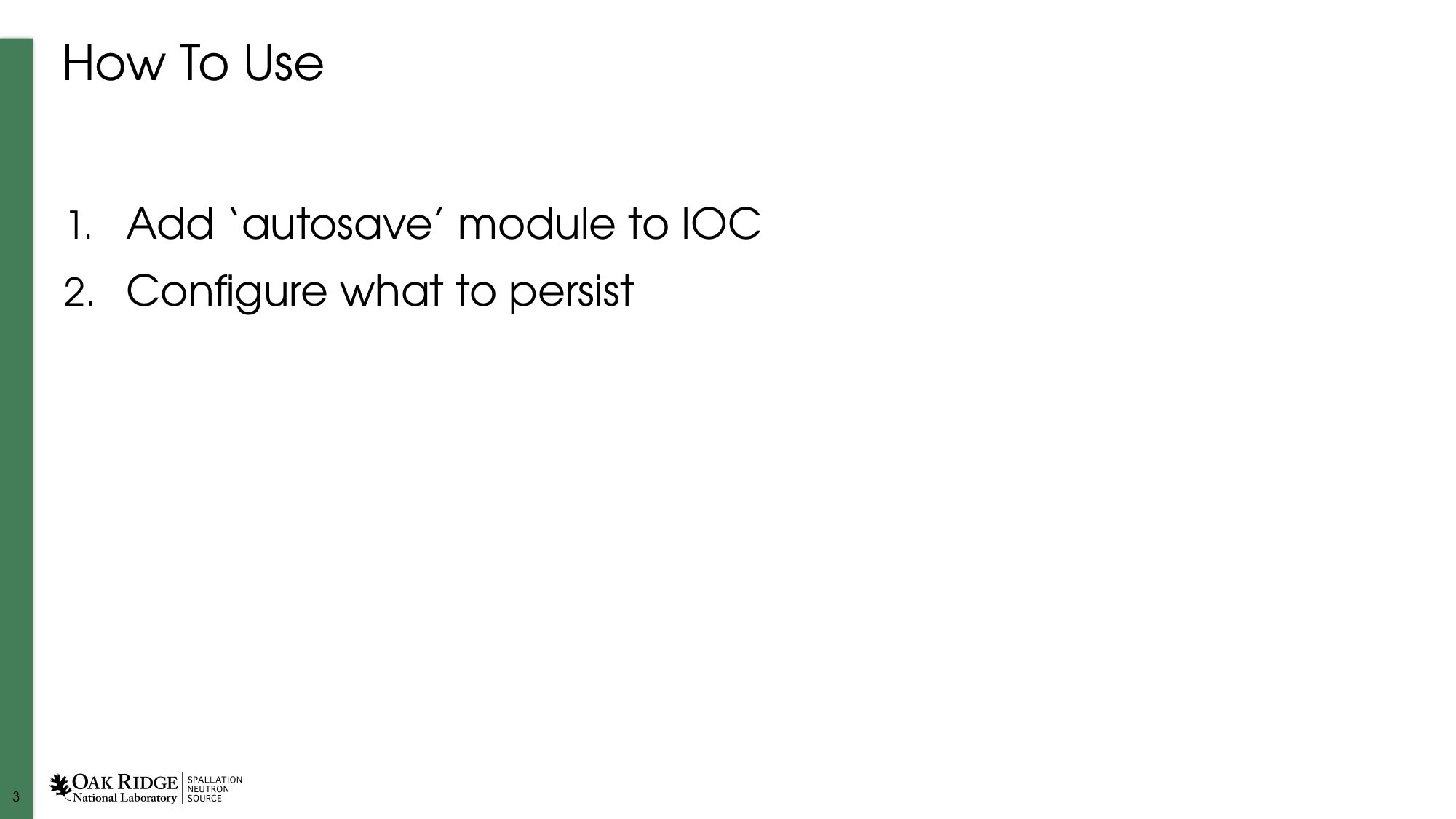

# How To Use
Add ‘autosave’ module to IOC
Configure what to persist